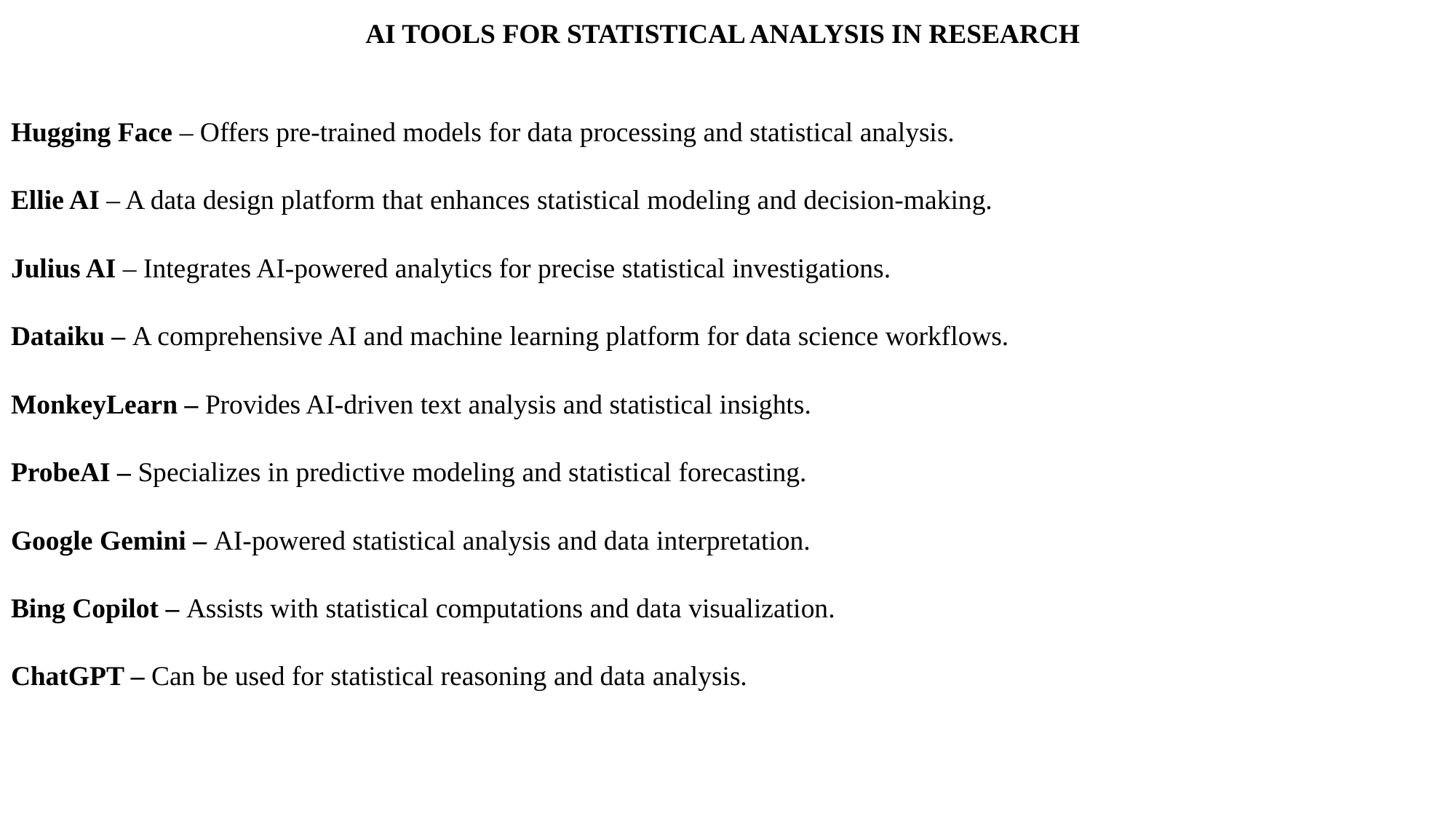

AI TOOLS FOR STATISTICAL ANALYSIS IN RESEARCH

Hugging Face – Offers pre-trained models for data processing and statistical analysis.
Ellie AI – A data design platform that enhances statistical modeling and decision-making.
Julius AI – Integrates AI-powered analytics for precise statistical investigations.
Dataiku – A comprehensive AI and machine learning platform for data science workflows.
MonkeyLearn – Provides AI-driven text analysis and statistical insights.
ProbeAI – Specializes in predictive modeling and statistical forecasting.
Google Gemini – AI-powered statistical analysis and data interpretation.
Bing Copilot – Assists with statistical computations and data visualization.
ChatGPT – Can be used for statistical reasoning and data analysis.